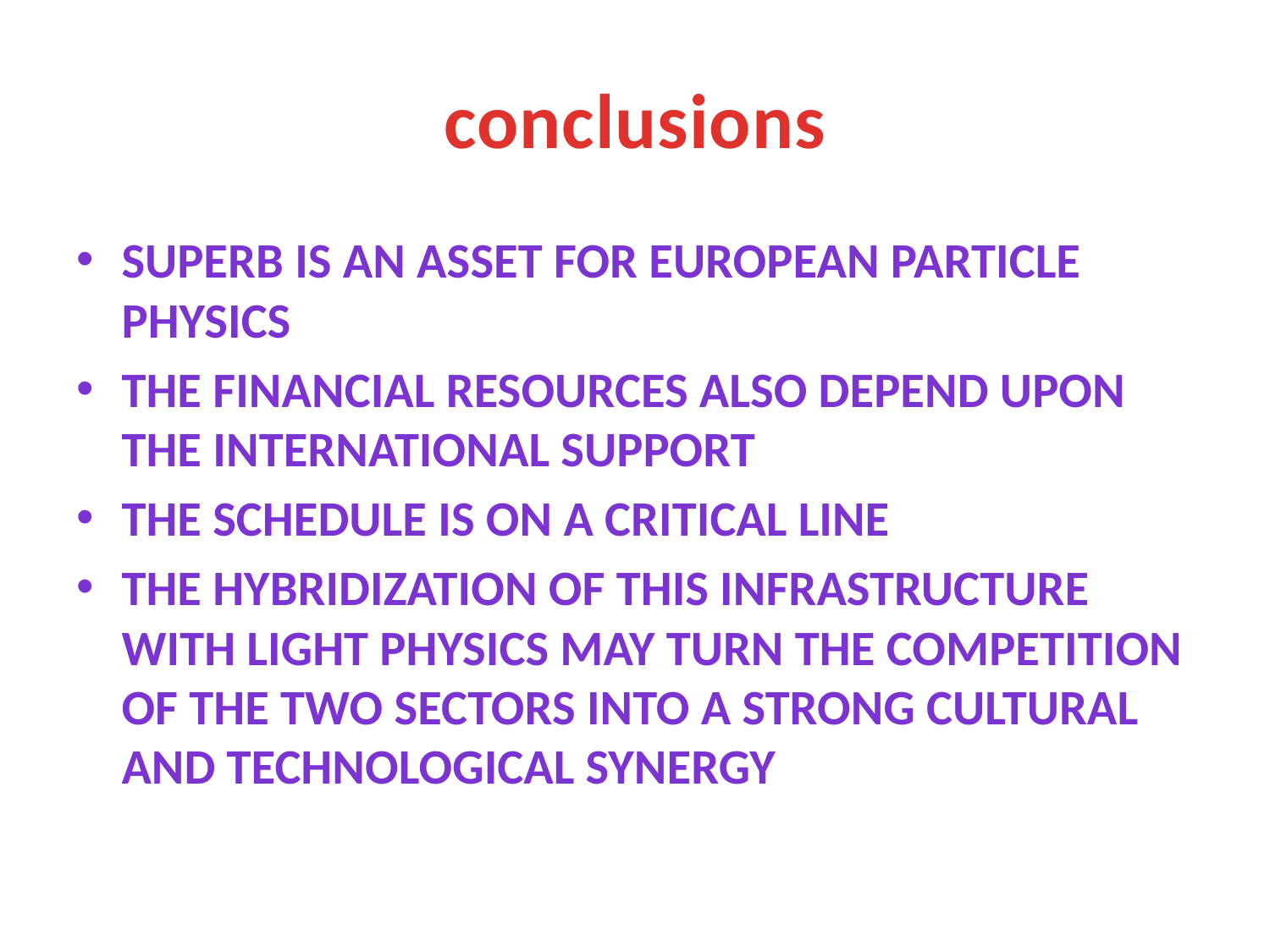

# conclusions
SuperB is an asset for European particle physics
The financial resources also depend upon the international support
The schedule is on a critical line
The hybridization of this infrastructure with light physics may turn the competition of the two sectors into a strong cultural and technological synergy